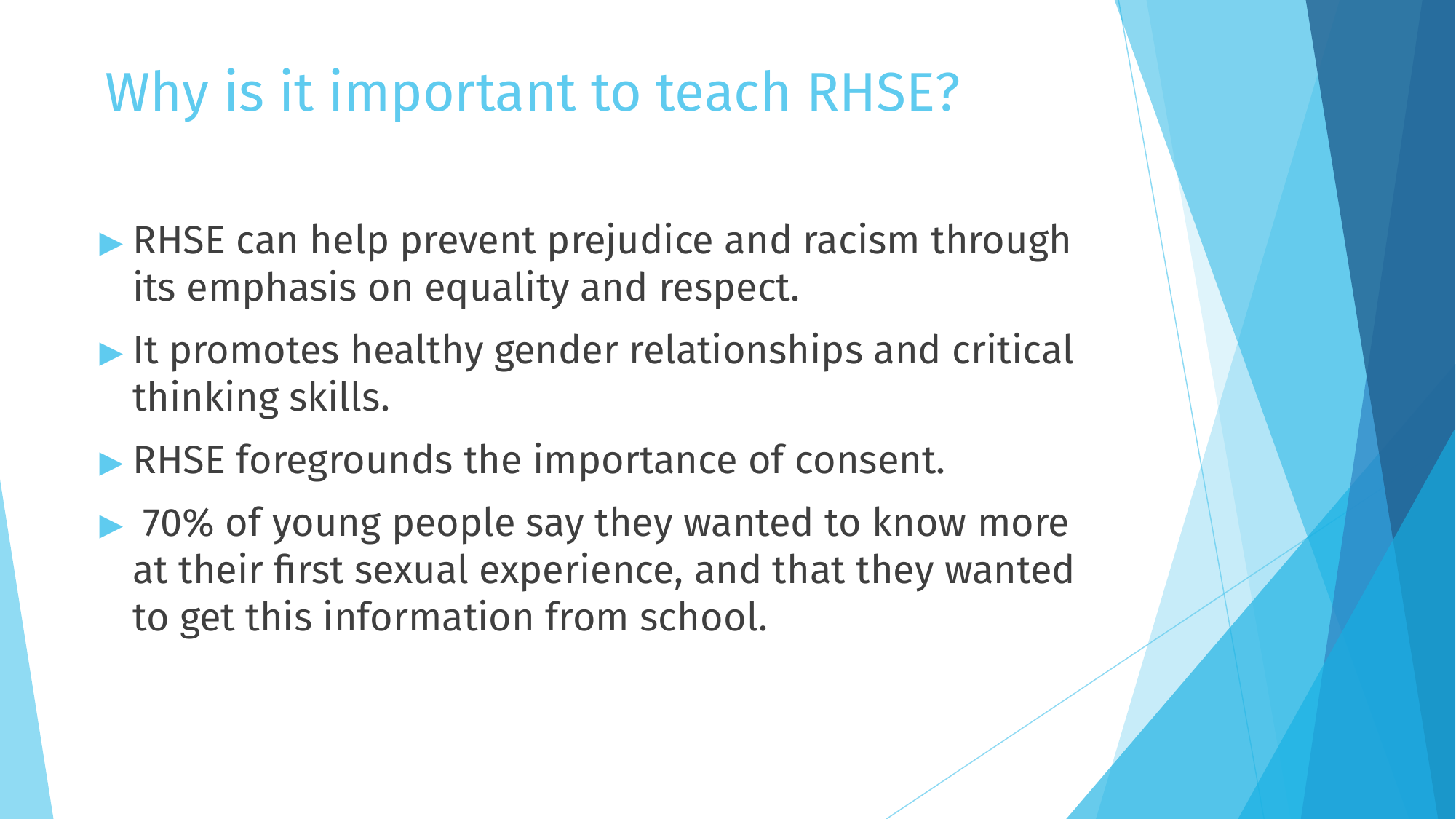

# Why is it important to teach RHSE?
RHSE can help prevent prejudice and racism through its emphasis on equality and respect.
It promotes healthy gender relationships and critical thinking skills.
RHSE foregrounds the importance of consent.
 70% of young people say they wanted to know more at their first sexual experience, and that they wanted to get this information from school.